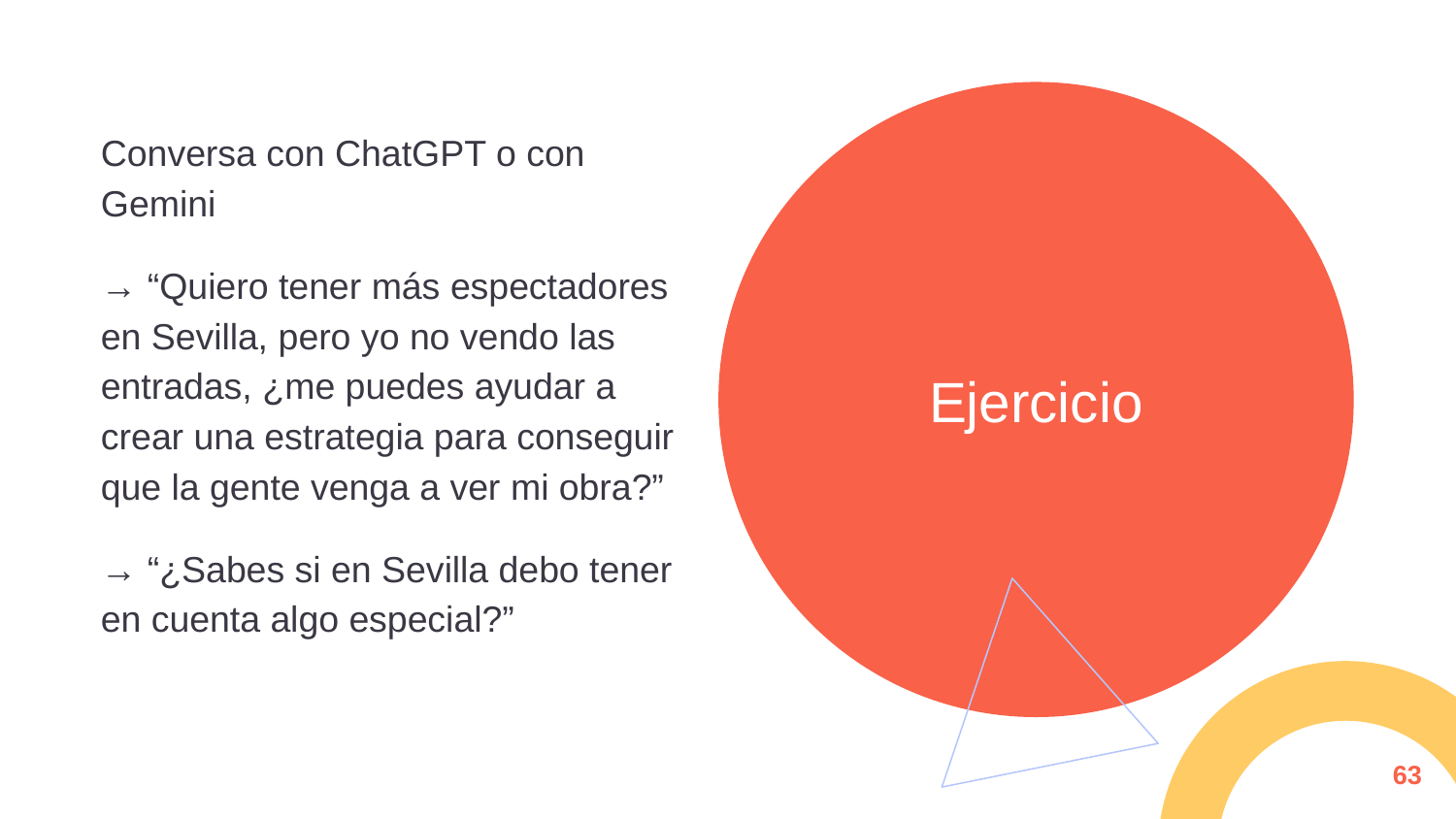

Conversa con ChatGPT o con Gemini
→ “Quiero tener más espectadores en Sevilla, pero yo no vendo las entradas, ¿me puedes ayudar a crear una estrategia para conseguir que la gente venga a ver mi obra?”
→ “¿Sabes si en Sevilla debo tener en cuenta algo especial?”
# Ejercicio
63